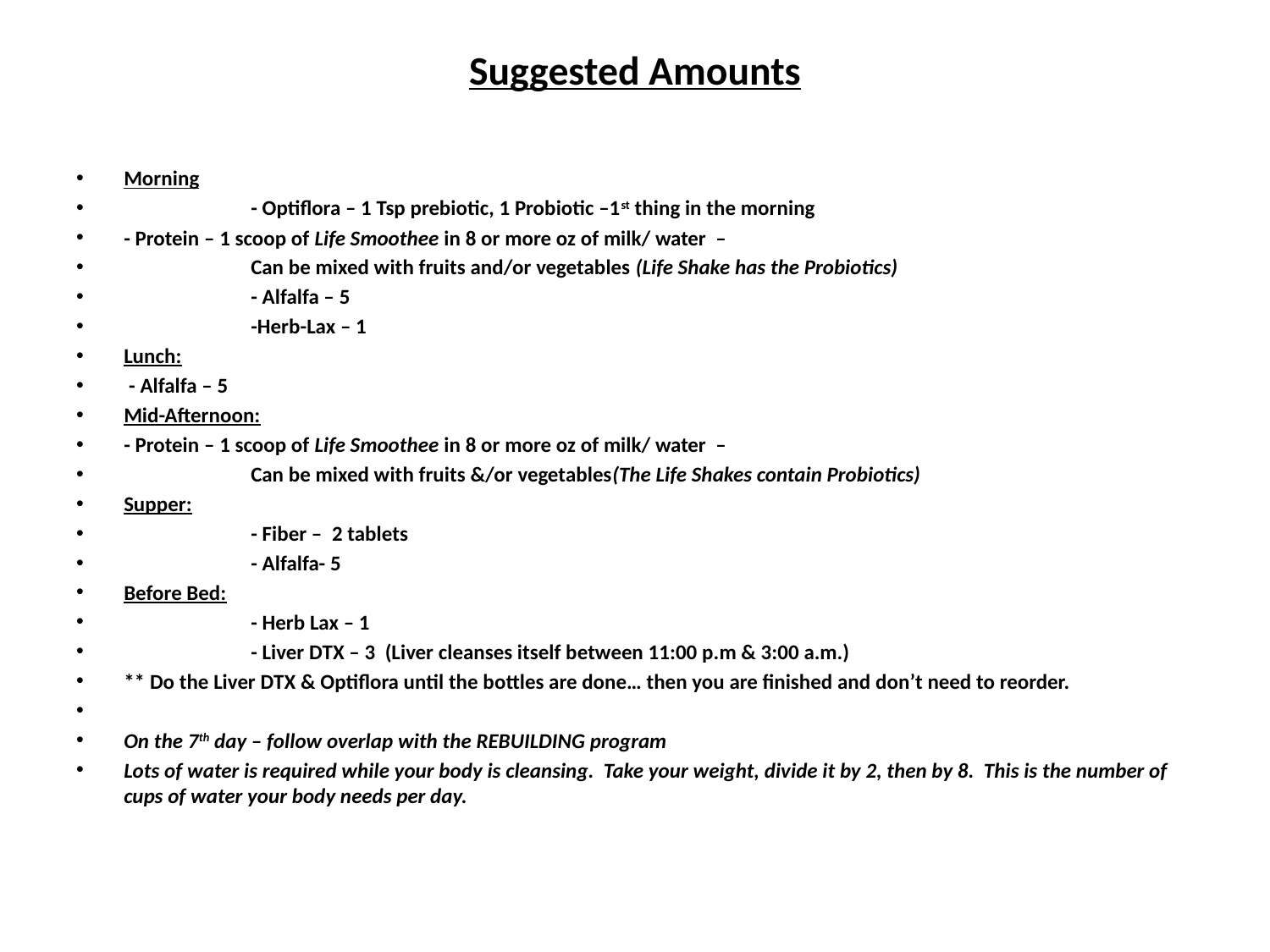

# Suggested Amounts
Morning
	- Optiflora – 1 Tsp prebiotic, 1 Probiotic –1st thing in the morning
- Protein – 1 scoop of Life Smoothee in 8 or more oz of milk/ water  –
	Can be mixed with fruits and/or vegetables (Life Shake has the Probiotics)
	- Alfalfa – 5
	-Herb-Lax – 1
Lunch:
 - Alfalfa – 5
Mid-Afternoon:
- Protein – 1 scoop of Life Smoothee in 8 or more oz of milk/ water  –
	Can be mixed with fruits &/or vegetables(The Life Shakes contain Probiotics)
Supper:
	- Fiber –  2 tablets
	- Alfalfa- 5
Before Bed:
	- Herb Lax – 1
	- Liver DTX – 3  (Liver cleanses itself between 11:00 p.m & 3:00 a.m.)
** Do the Liver DTX & Optiflora until the bottles are done… then you are finished and don’t need to reorder.

On the 7th day – follow overlap with the REBUILDING program
Lots of water is required while your body is cleansing.  Take your weight, divide it by 2, then by 8.  This is the number of cups of water your body needs per day.